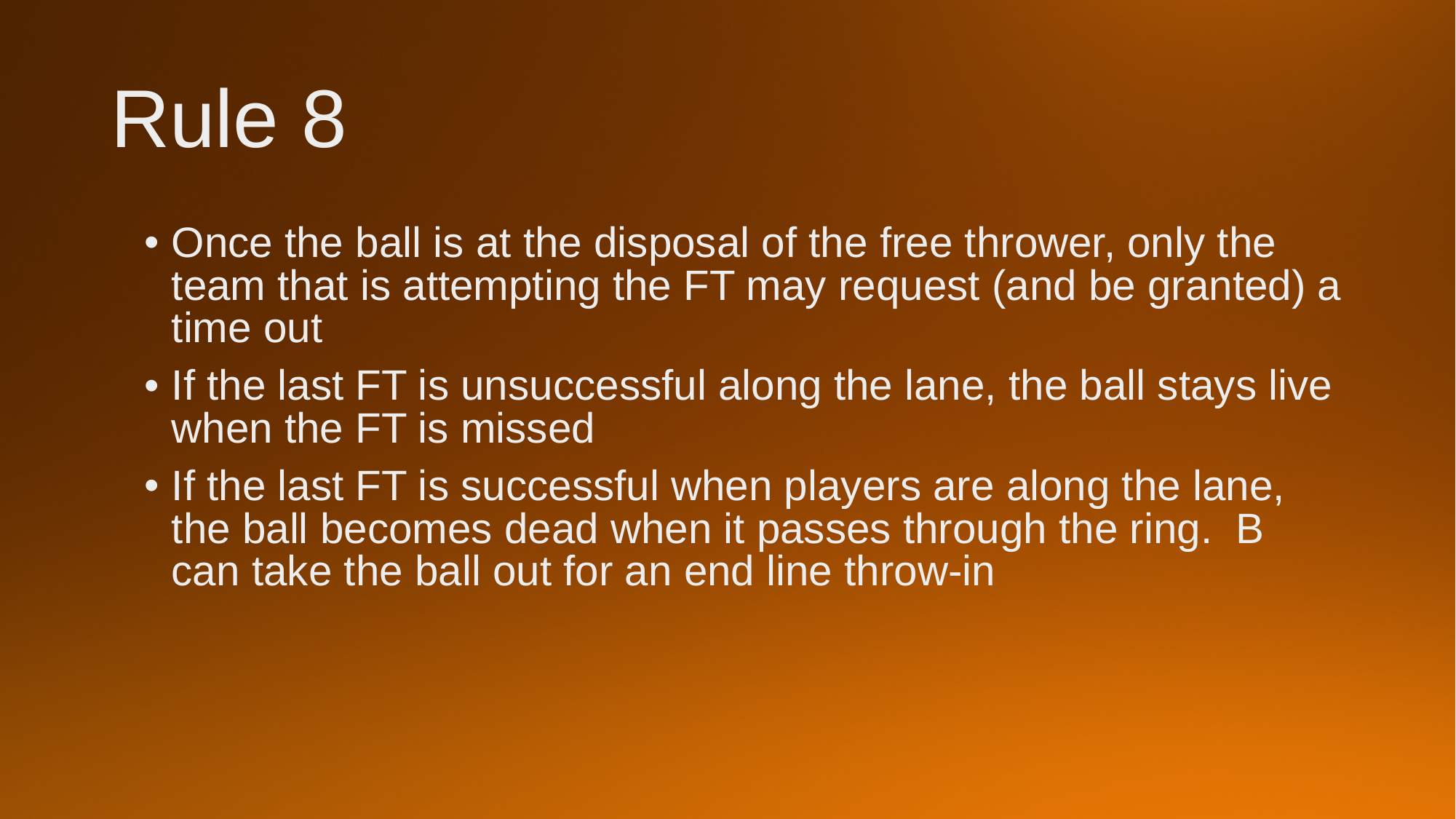

Rule 8
Once the ball is at the disposal of the free thrower, only the team that is attempting the FT may request (and be granted) a time out
If the last FT is unsuccessful along the lane, the ball stays live when the FT is missed
If the last FT is successful when players are along the lane, the ball becomes dead when it passes through the ring.  B can take the ball out for an end line throw-in